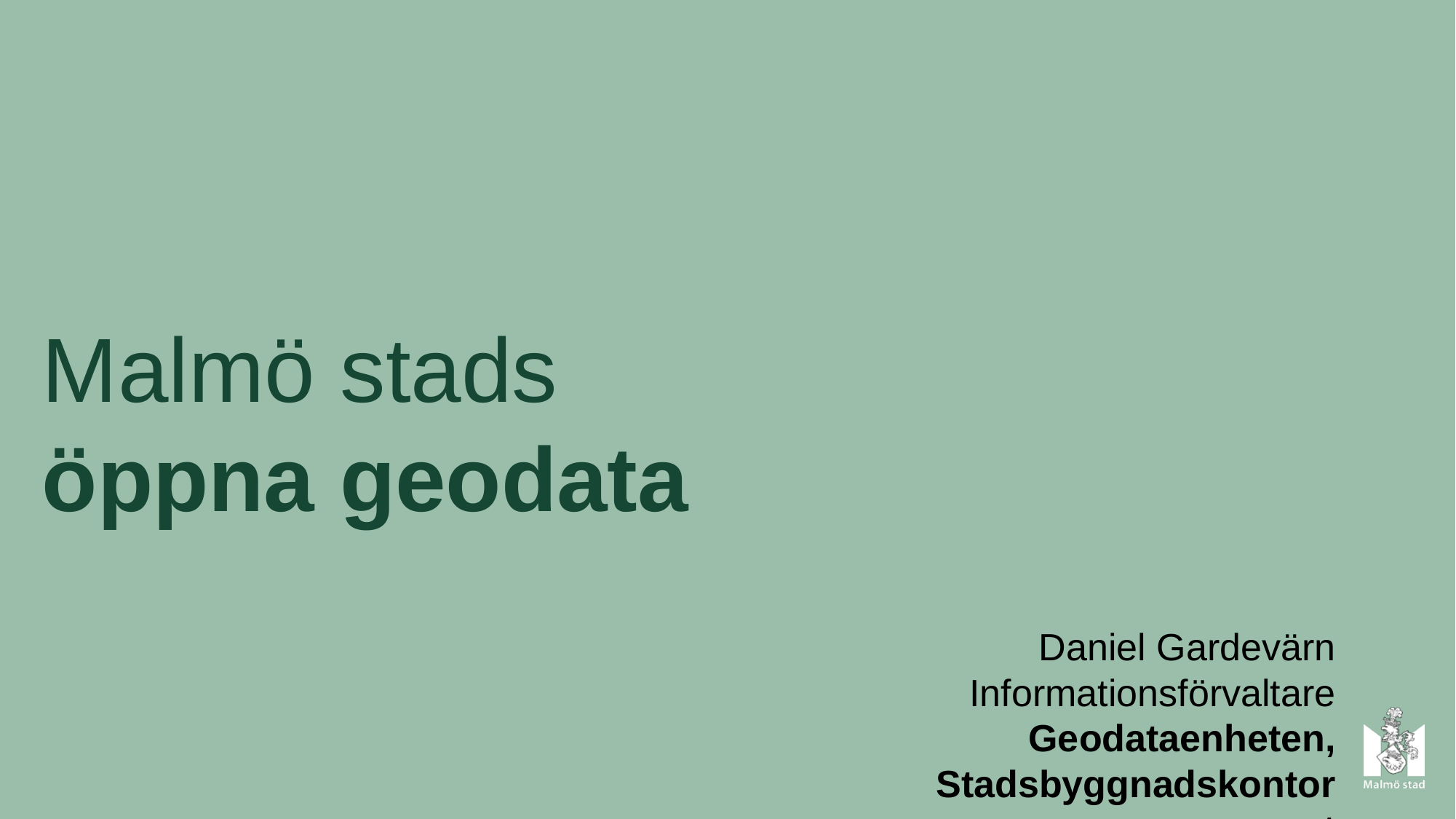

Malmö stads
öppna geodata
Daniel Gardevärn
Informationsförvaltare
Geodataenheten, Stadsbyggnadskontoret